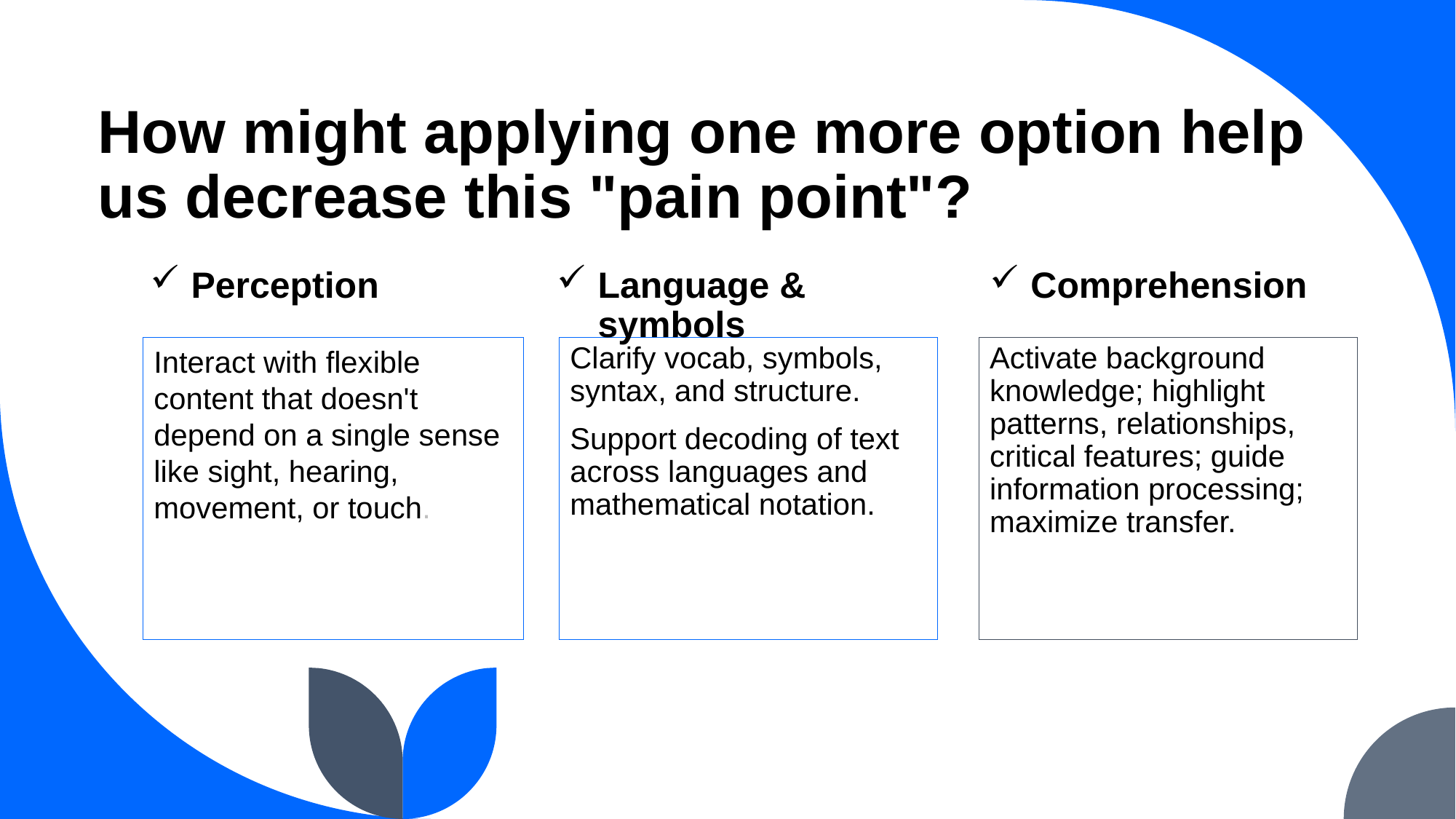

# How might applying one more option help us decrease this "pain point"?
Perception
Language & symbols
Comprehension
Interact with flexible content that doesn't depend on a single sense like sight, hearing, movement, or touch.

Clarify vocab, symbols, syntax, and structure.
Support decoding of text across languages and mathematical notation.
Activate background knowledge; highlight patterns, relationships, critical features; guide information processing; maximize transfer.